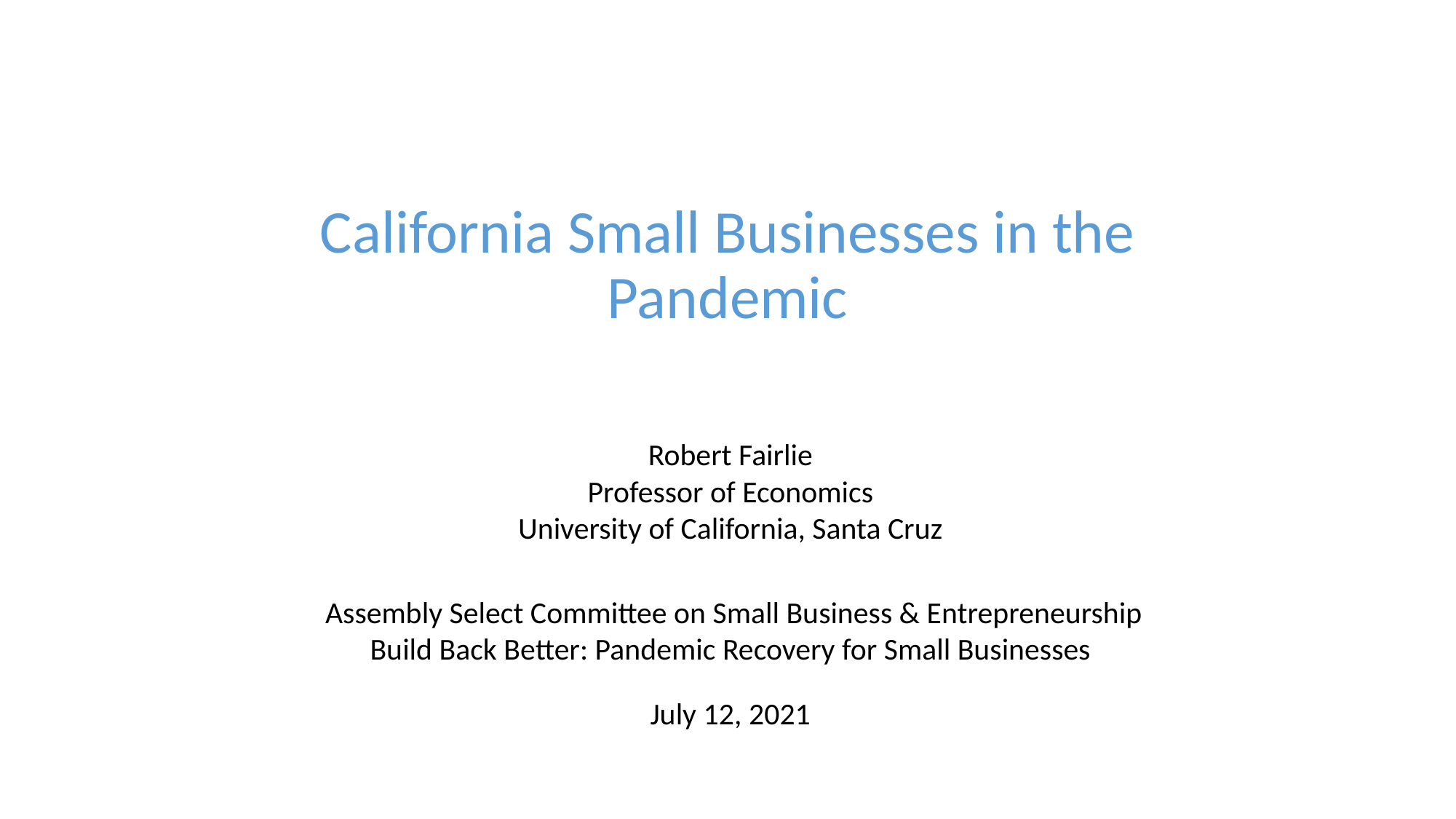

# California Small Businesses in the Pandemic
Robert Fairlie
Professor of Economics
University of California, Santa Cruz

 Assembly Select Committee on Small Business & Entrepreneurship
Build Back Better: Pandemic Recovery for Small Businesses

July 12, 2021